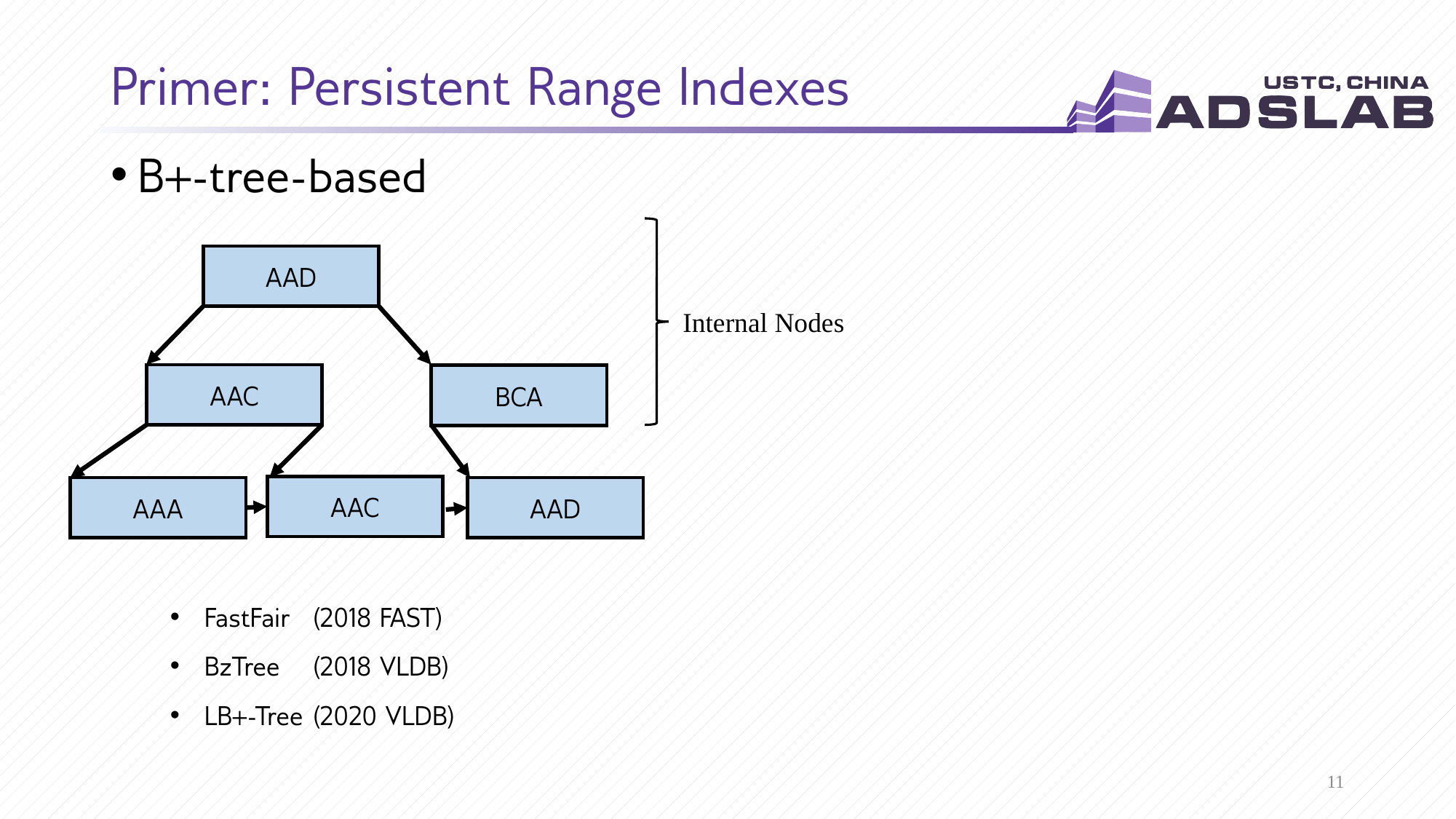

# Primer: Persistent Range Indexes
B+-tree-based

AAD
AAC
BCA
AAC
AAD
AAA
Internal Nodes
FastFair	(2018 FAST)
BzTree	(2018 VLDB)
LB+-Tree	(2020 VLDB)